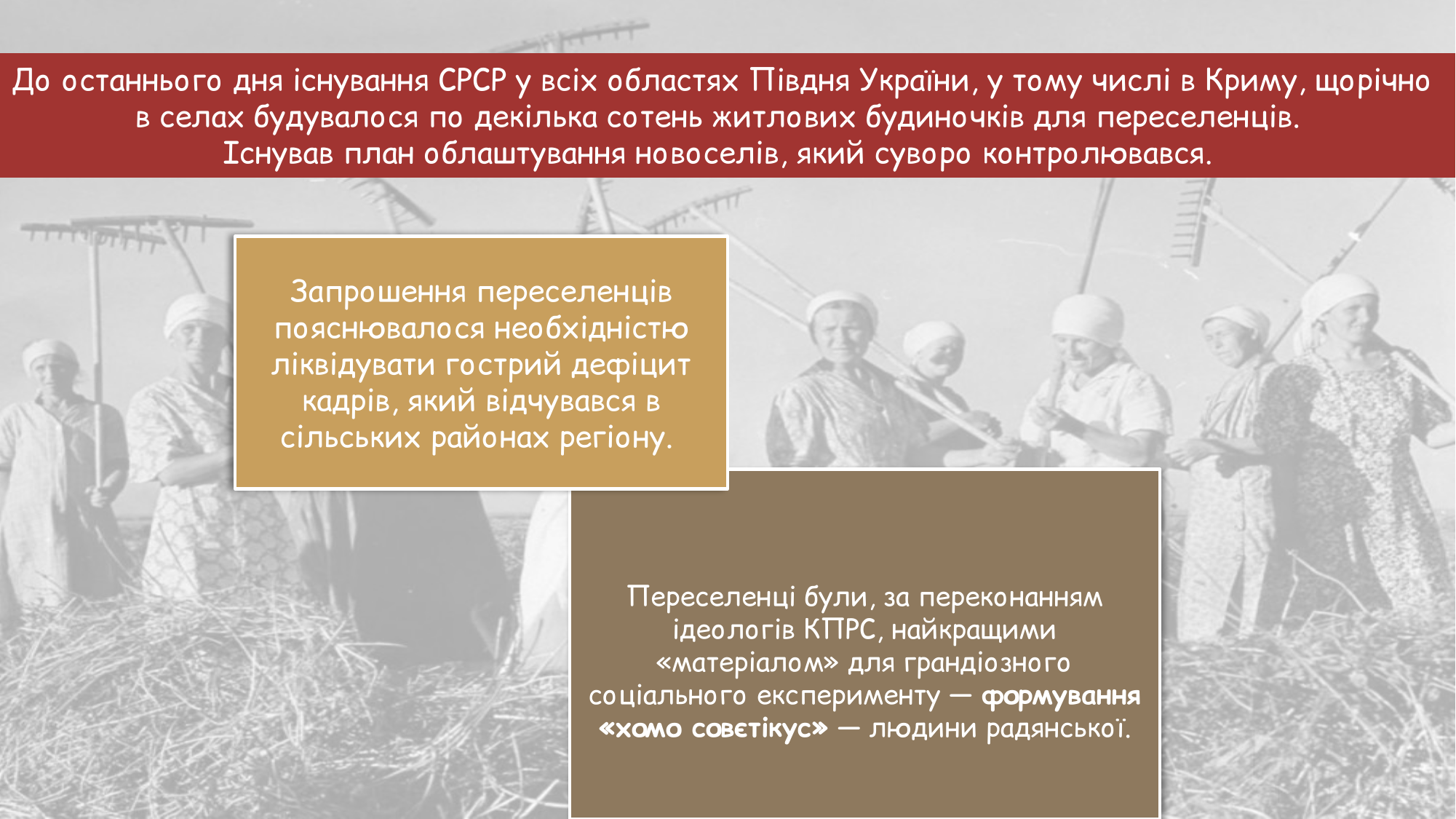

До останнього дня існування СРСР у всіх областях Півдня України, у тому числі в Криму, щорічно в селах будувалося по декілька сотень житлових будиночків для переселенців.
Існував план облаштування новоселів, який суворо контролювався.
Запрошення переселенців пояснювалося необхідністю ліквідувати гострий дефіцит кадрів, який відчувався в сільських районах регіону.

Переселенці були, за переконанням ідеологів КПРС, найкращими «матеріалом» для грандіозного соціального експерименту — формування «хомо совєтікус» — людини радянської.